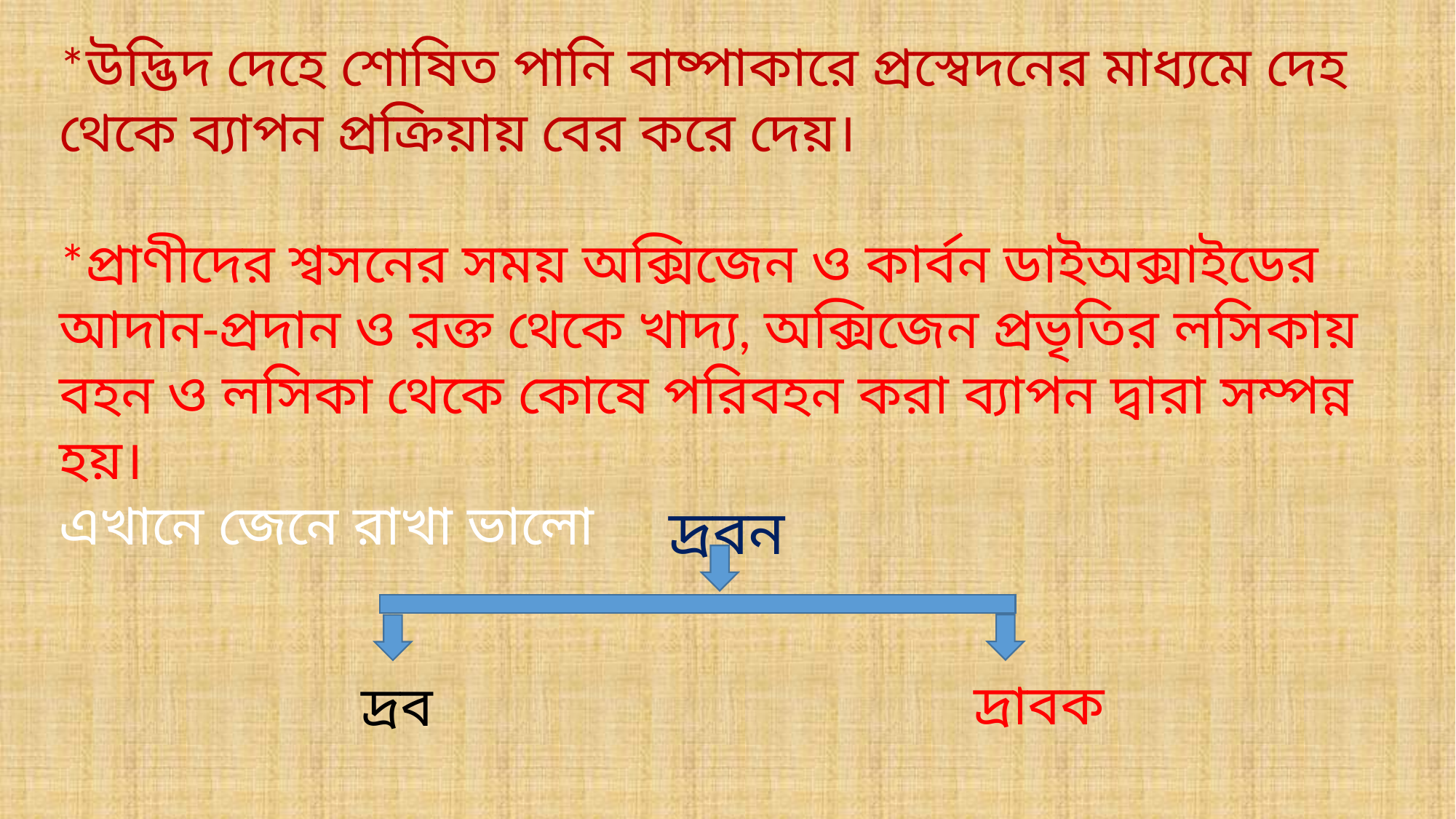

*উদ্ভিদ দেহে শোষিত পানি বাষ্পাকারে প্রস্বেদনের মাধ্যমে দেহ থেকে ব্যাপন প্রক্রিয়ায় বের করে দেয়।
*প্রাণীদের শ্বসনের সময় অক্সিজেন ও কার্বন ডাইঅক্সাইডের আদান-প্রদান ও রক্ত থেকে খাদ্য, অক্সিজেন প্রভৃতির লসিকায় বহন ও লসিকা থেকে কোষে পরিবহন করা ব্যাপন দ্বারা সম্পন্ন হয়।
এখানে জেনে রাখা ভালো
দ্রবন

দ্রাবক
দ্রব